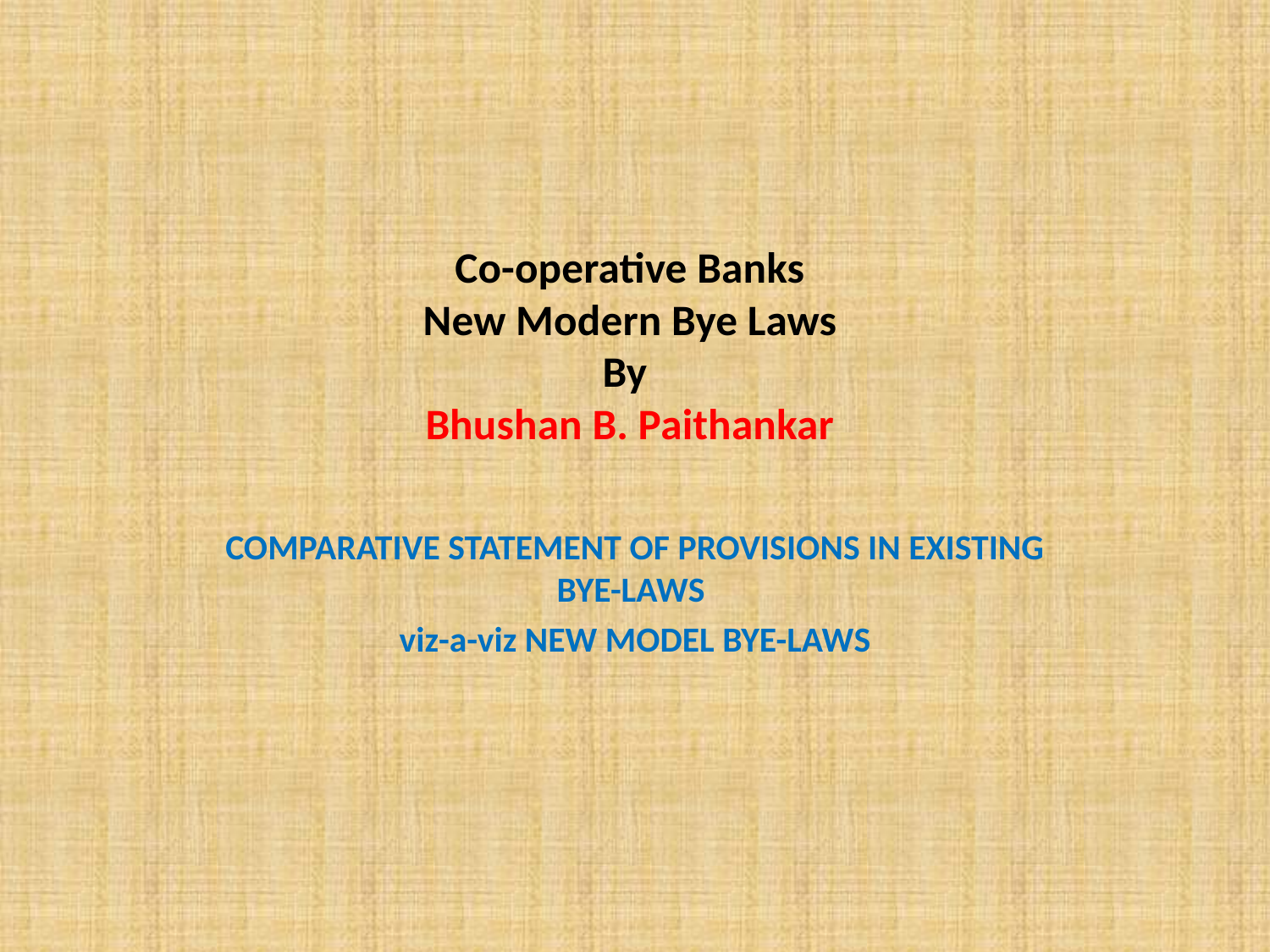

# Co-operative Banks New Modern Bye Laws By Bhushan B. Paithankar
COMPARATIVE STATEMENT OF PROVISIONS IN EXISTING BYE-LAWS
viz-a-viz NEW MODEL BYE-LAWS